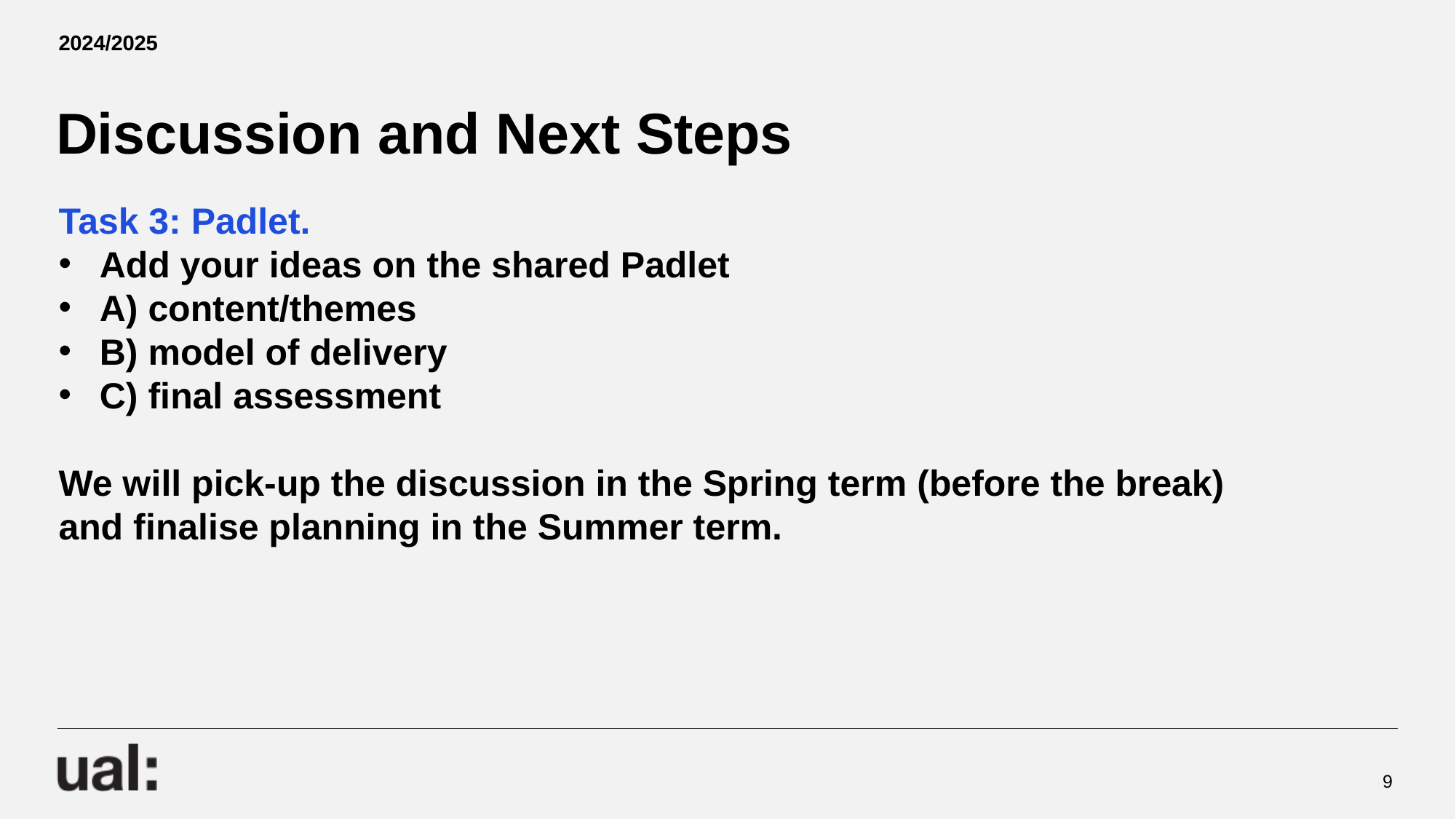

2024/2025
# Discussion and Next Steps

Task 3: Padlet.
Add your ideas on the shared Padlet
A) content/themes
B) model of delivery
C) final assessment

We will pick-up the discussion in the Spring term (before the break) and finalise planning in the Summer term.
9